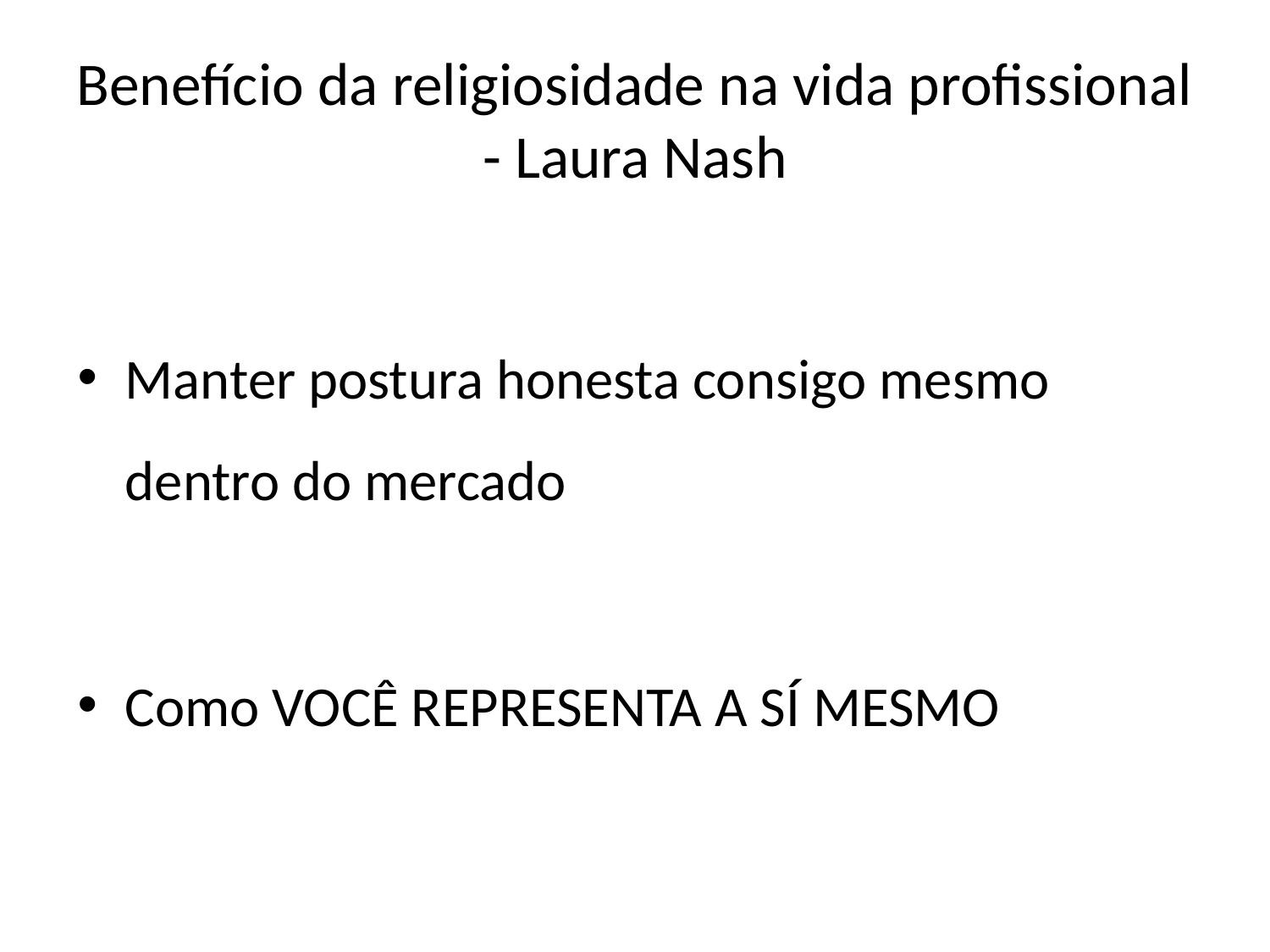

# Benefício da religiosidade na vida profissional - Laura Nash
Manter postura honesta consigo mesmo dentro do mercado

Como VOCÊ REPRESENTA A SÍ MESMO